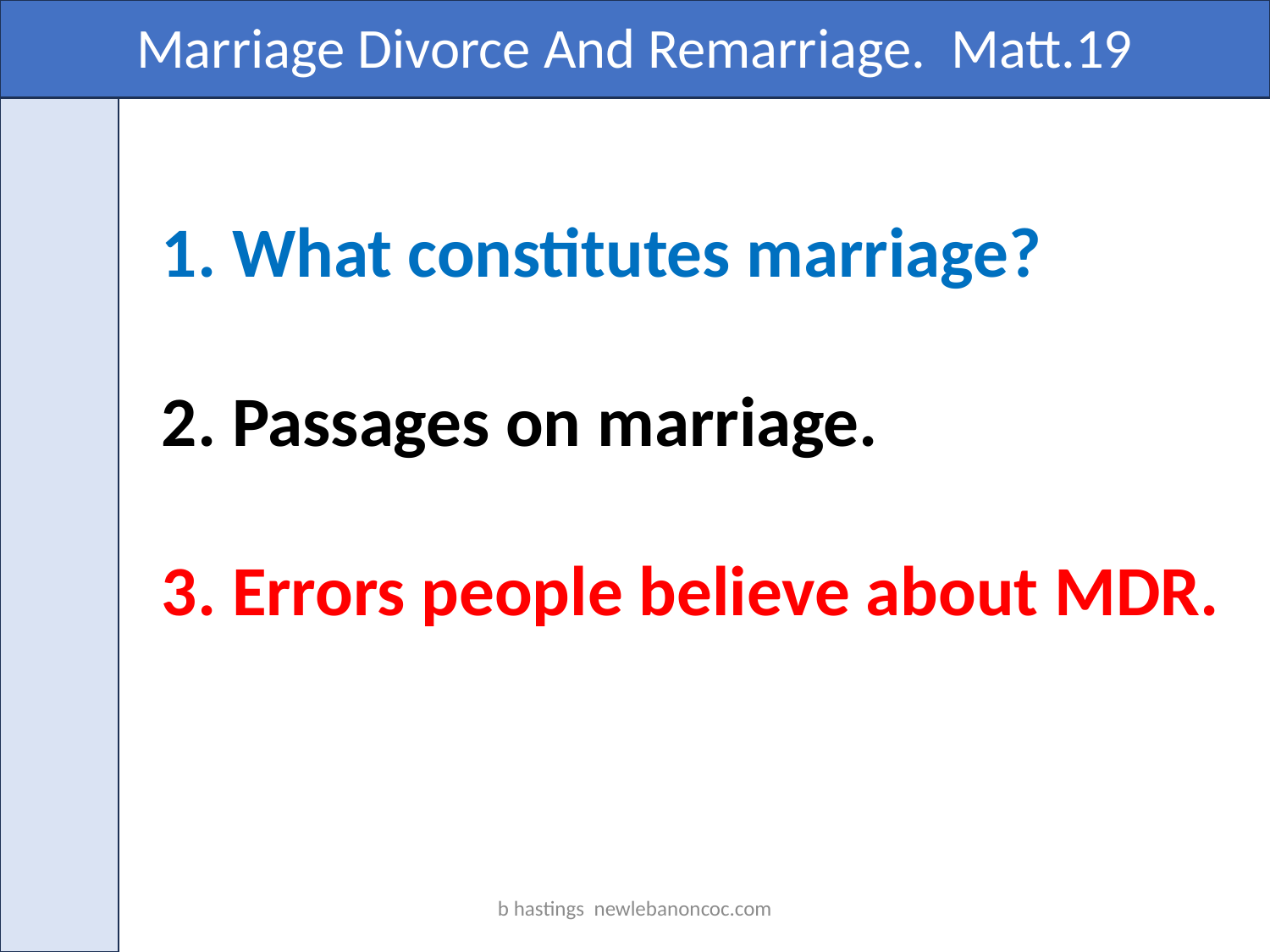

Marriage Divorce And Remarriage.  Matt.19
1. What constitutes marriage?

2. Passages on marriage.

3. Errors people believe about MDR.
b hastings  newlebanoncoc.com